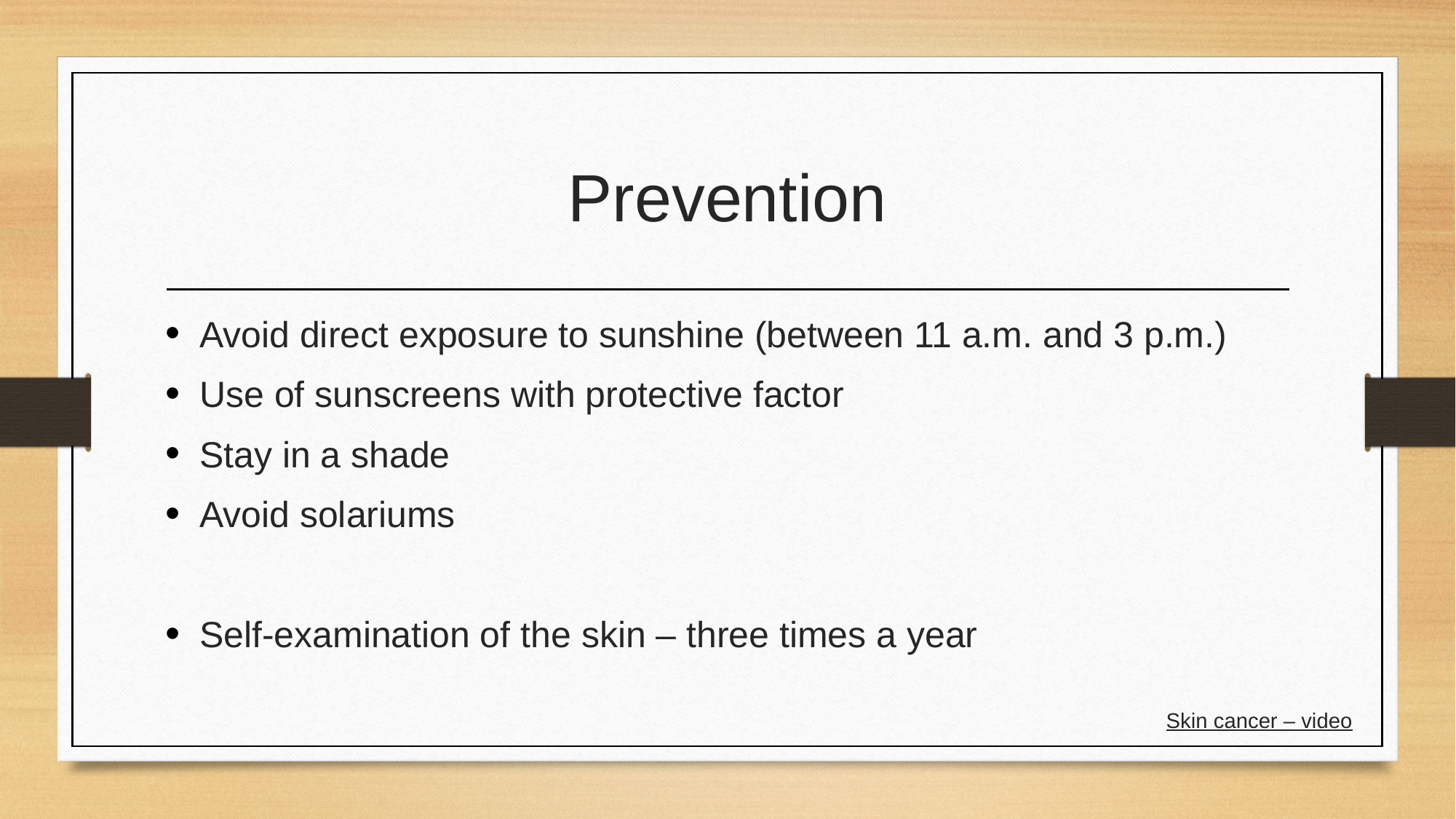

# Prevention
Avoid direct exposure to sunshine (between 11 a.m. and 3 p.m.)
Use of sunscreens with protective factor
Stay in a shade
Avoid solariums

Self-examination of the skin – three times a year

Skin cancer – video